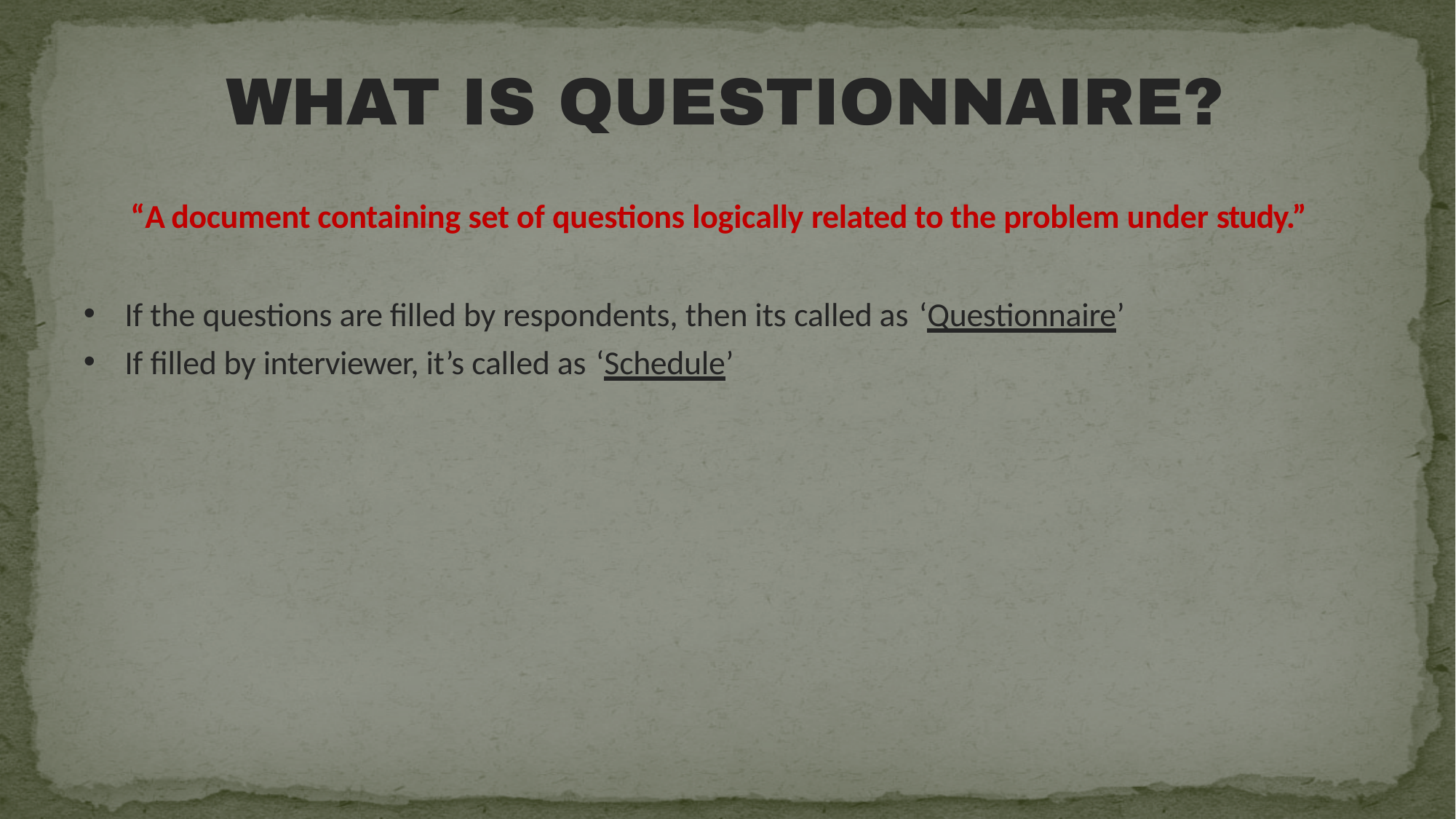

# WHAT IS QUESTIONNAIRE?
“A document containing set of questions logically related to the problem under study.”

If the questions are filled by respondents, then its called as ‘Questionnaire’
If filled by interviewer, it’s called as ‘Schedule’